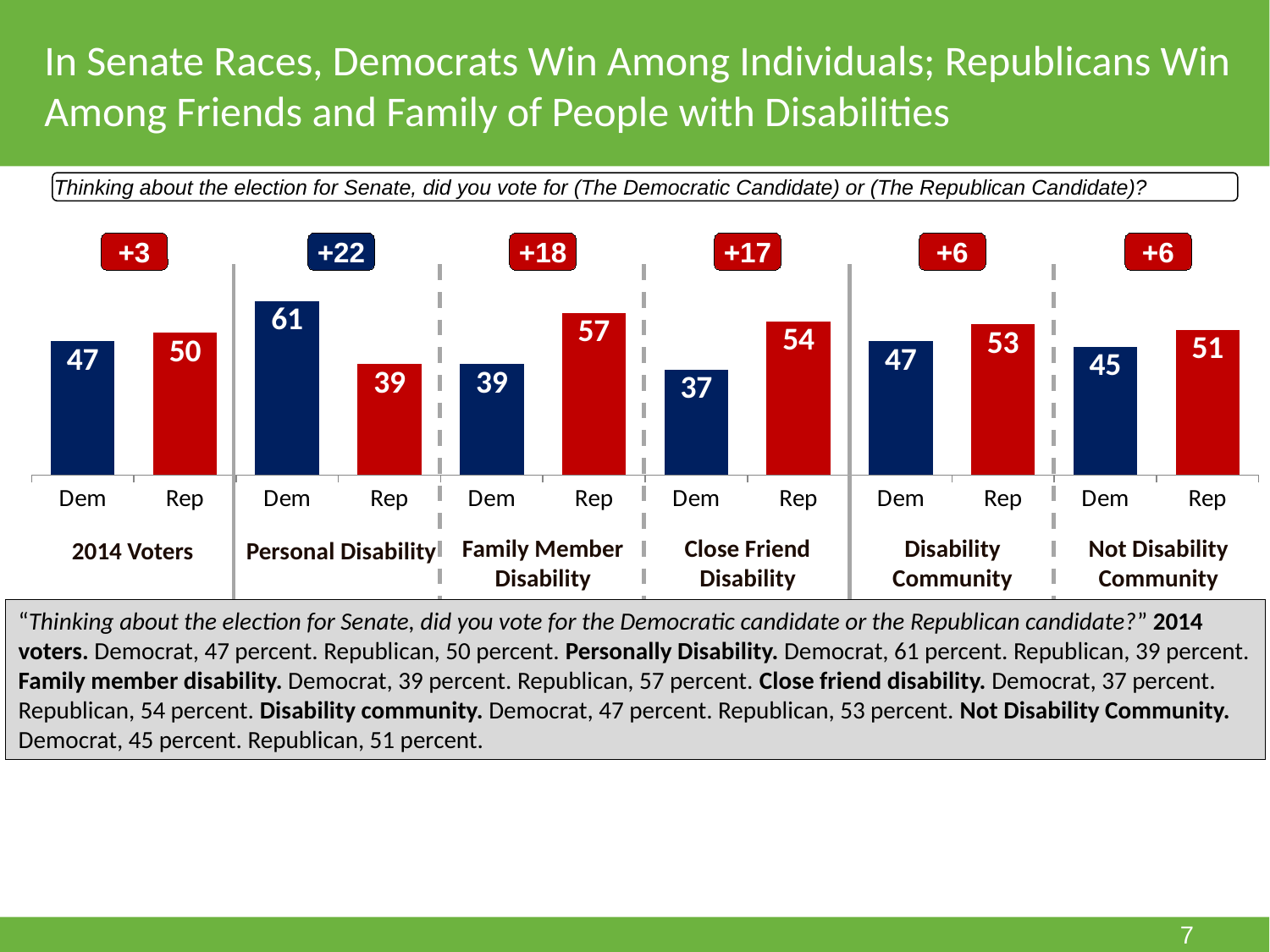

In Senate Races, Democrats Win Among Individuals; Republicans Win Among Friends and Family of People with Disabilities

### Chart

| Category | Democrat | Republican |
|---|---|---|
| Dem | 47.0 | None |
| Rep | None | 50.0 |
| Dem | 61.0 | None |
| Rep | None | 39.0 |
| Dem | 39.0 | None |
| Rep | None | 57.0 |
| Dem | 37.0 | None |
| Rep | None | 54.0 |
| Dem | 47.0 | None |
| Rep | None | 53.0 |
| Dem | 45.0 | None |
| Rep | None | 51.0 |
Thinking about the election for Senate, did you vote for (The Democratic Candidate) or (The Republican Candidate)?
+6
+17
+18
+22
+3
+6
2014 Voters
Personal Disability
Family Member Disability
Close Friend Disability
Disability Community
Not Disability Community
“Thinking about the election for Senate, did you vote for the Democratic candidate or the Republican candidate?” 2014 voters. Democrat, 47 percent. Republican, 50 percent. Personally Disability. Democrat, 61 percent. Republican, 39 percent. Family member disability. Democrat, 39 percent. Republican, 57 percent. Close friend disability. Democrat, 37 percent. Republican, 54 percent. Disability community. Democrat, 47 percent. Republican, 53 percent. Not Disability Community.  Democrat, 45 percent. Republican, 51 percent.
7